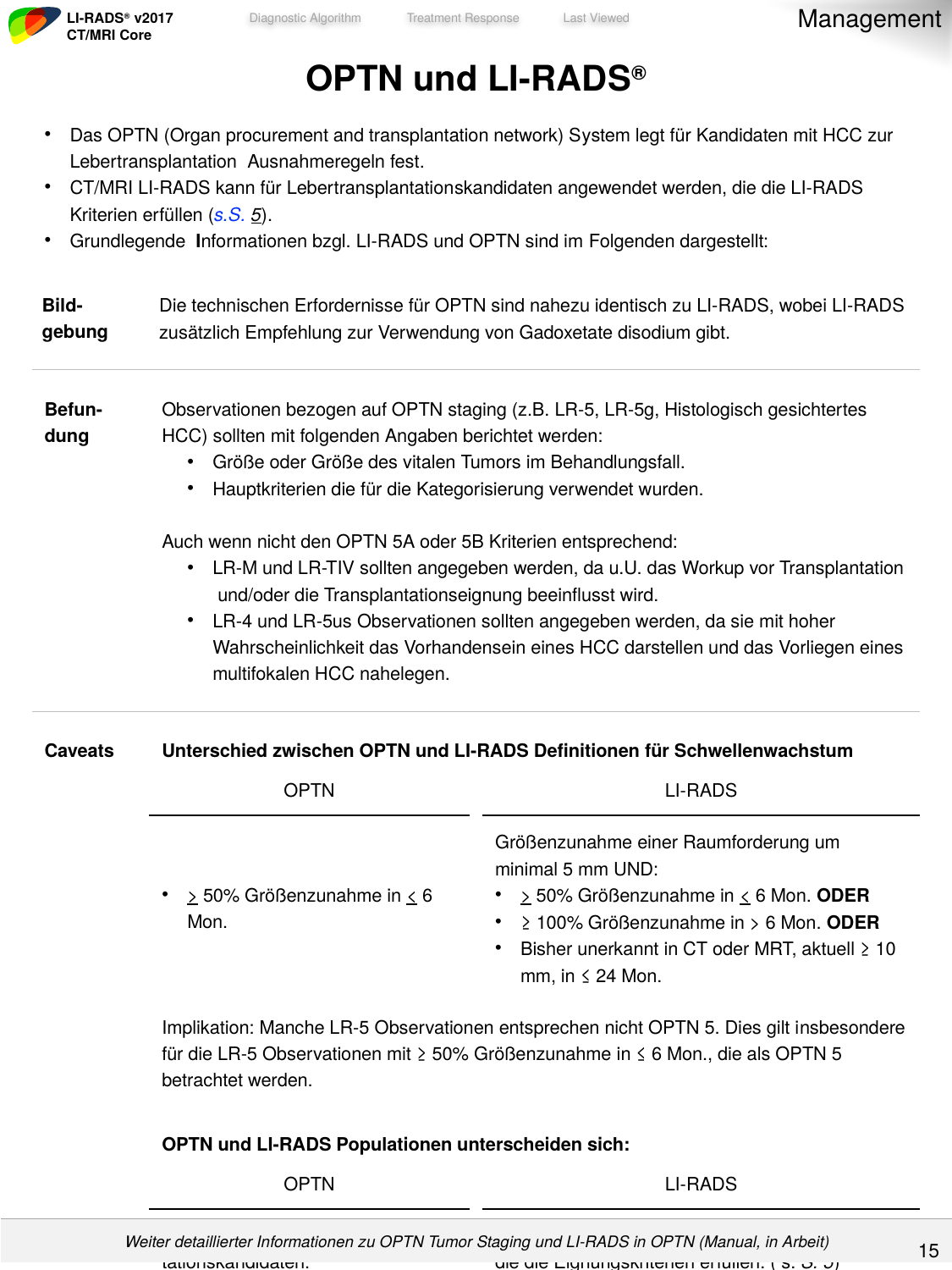

Management
| OPTN und LI-RADS® |  |  |  |
| --- | --- | --- | --- |
| Das OPTN (Organ procurement and transplantation network) System legt für Kandidaten mit HCC zur Lebertransplantation Ausnahmeregeln fest. CT/MRI LI-RADS kann für Lebertransplantationskandidaten angewendet werden, die die LI-RADS Kriterien erfüllen (s.S. 5). Grundlegende Informationen bzgl. LI-RADS und OPTN sind im Folgenden dargestellt: |  |  |  |
| Bild-gebung | Die technischen Erfordernisse für OPTN sind nahezu identisch zu LI-RADS, wobei LI-RADS zusätzlich Empfehlung zur Verwendung von Gadoxetate disodium gibt. |  |  |
| Befun-dung | Observationen bezogen auf OPTN staging (z.B. LR-5, LR-5g, Histologisch gesichtertes HCC) sollten mit folgenden Angaben berichtet werden: Größe oder Größe des vitalen Tumors im Behandlungsfall. Hauptkriterien die für die Kategorisierung verwendet wurden. Auch wenn nicht den OPTN 5A oder 5B Kriterien entsprechend: LR-M und LR-TIV sollten angegeben werden, da u.U. das Workup vor Transplantation und/oder die Transplantationseignung beeinflusst wird. LR-4 und LR-5us Observationen sollten angegeben werden, da sie mit hoher Wahrscheinlichkeit das Vorhandensein eines HCC darstellen und das Vorliegen eines multifokalen HCC nahelegen. |  |  |
| Caveats | Unterschied zwischen OPTN und LI-RADS Definitionen für Schwellenwachstum |  |  |
|  | OPTN |  | LI-RADS |
|  | > 50% Größenzunahme in < 6 Mon. |  | Größenzunahme einer Raumforderung um minimal 5 mm UND: > 50% Größenzunahme in < 6 Mon. ODER ≥ 100% Größenzunahme in > 6 Mon. ODER Bisher unerkannt in CT oder MRT, aktuell ≥ 10 mm, in ≤ 24 Mon. |
|  | Implikation: Manche LR-5 Observationen entsprechen nicht OPTN 5. Dies gilt insbesondere für die LR-5 Observationen mit ≥ 50% Größenzunahme in ≤ 6 Mon., die als OPTN 5 betrachtet werden. |  |  |
|  | OPTN und LI-RADS Populationen unterscheiden sich: |  |  |
|  | OPTN |  | LI-RADS |
|  | Bezieht sich auf alle Transplan-tationskandidaten. |  | Bezieht sich nur auf Transplantationskandidaten, die die Eignungskriterien erfüllen. ( s. S. 5) |
|  | Implikation: OPTN geeignet für einzelne Transplantationskandidaten, bei denen LI-RADS nicht empfohlen wird wegen invollständiger Validierung der nicht-invasiven HCC Diagnostik (z.B. pädiatrische Patienten und vaskulär bedingte Zirrhosen). |  |  |
| Weiter detaillierter Informationen zu OPTN Tumor Staging und LI-RADS in OPTN (Manual, in Arbeit) |
| --- |
15